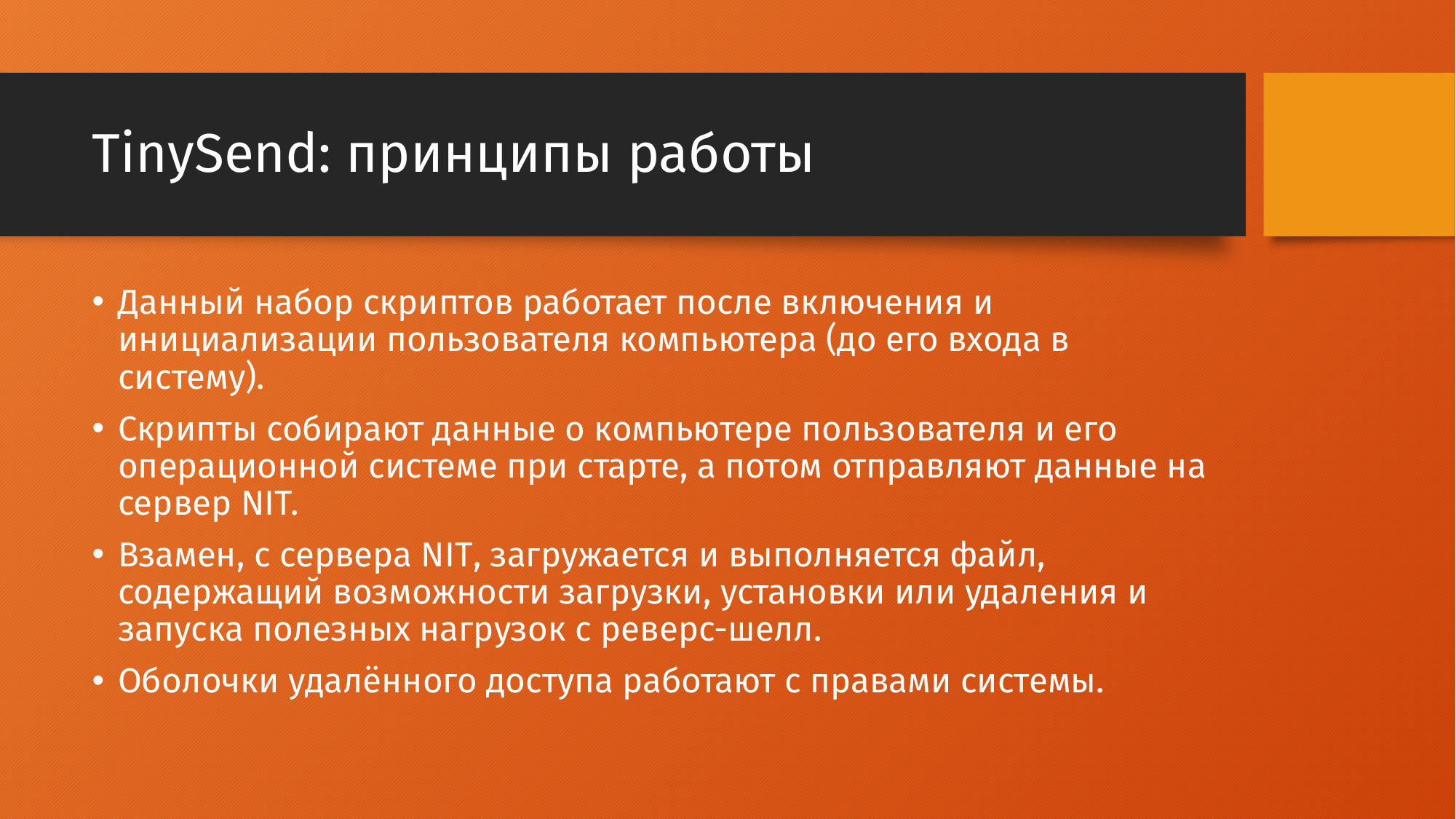

# TinySend: принципы работы
Данный набор скриптов работает после включения и инициализации пользователя компьютера (до его входа в систему).
Скрипты собирают данные о компьютере пользователя и его операционной системе при старте, а потом отправляют данные на сервер NIT.
Взамен, с сервера NIT, загружается и выполняется файл, содержащий возможности загрузки, установки или удаления и запуска полезных нагрузок с реверс-шелл.
Оболочки удалённого доступа работают с правами системы.